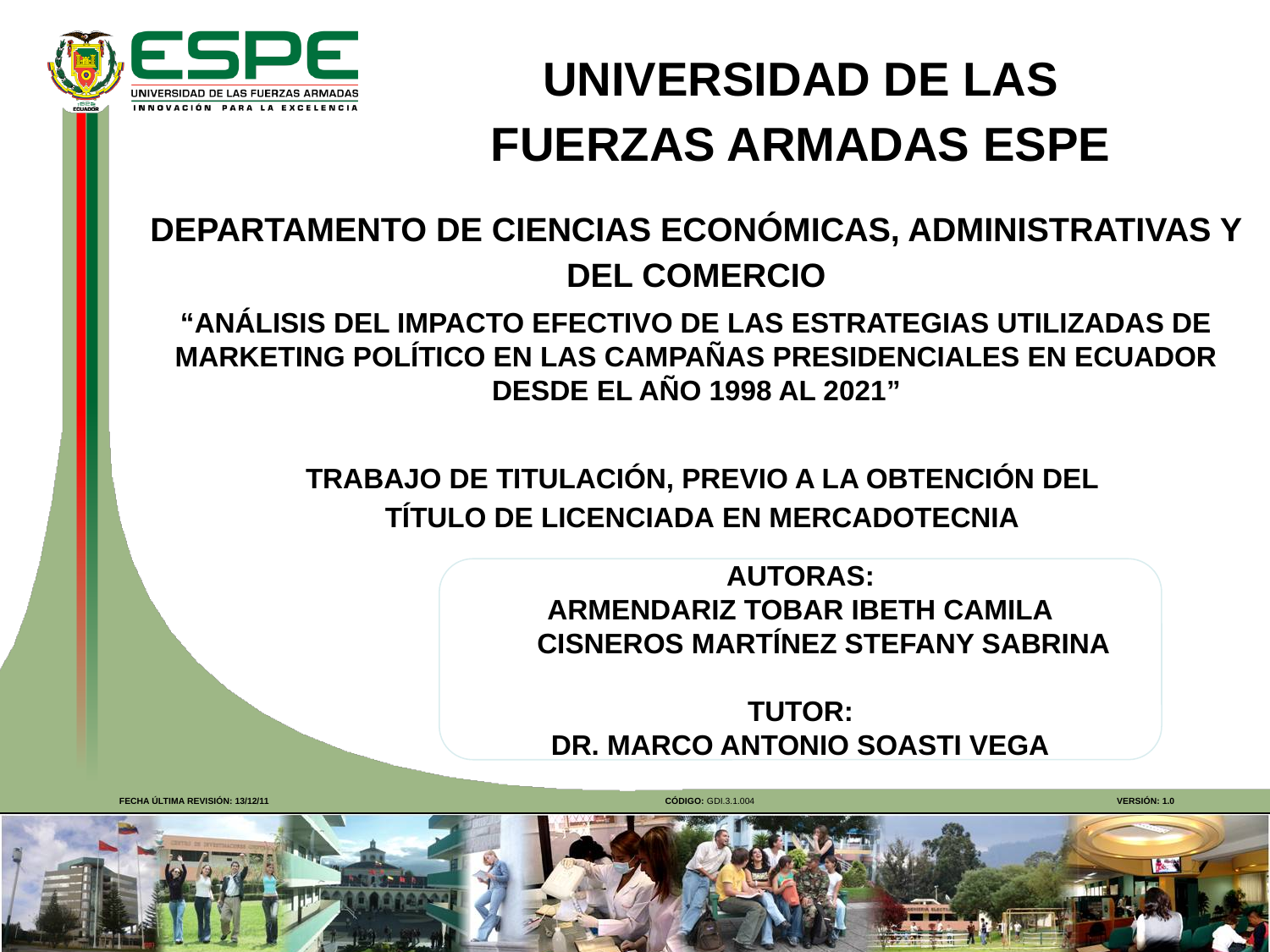

UNIVERSIDAD DE LAS FUERZAS ARMADAS ESPE

DEPARTAMENTO DE CIENCIAS ECONÓMICAS, ADMINISTRATIVAS Y DEL COMERCIO
“ANÁLISIS DEL IMPACTO EFECTIVO DE LAS ESTRATEGIAS UTILIZADAS DE MARKETING POLÍTICO EN LAS CAMPAÑAS PRESIDENCIALES EN ECUADOR DESDE EL AÑO 1998 AL 2021”
TRABAJO DE TITULACIÓN, PREVIO A LA OBTENCIÓN DEL TÍTULO DE LICENCIADA EN MERCADOTECNIA

AUTORAS:
ARMENDARIZ TOBAR IBETH CAMILA
      CISNEROS MARTÍNEZ STEFANY SABRINA

TUTOR:
DR. MARCO ANTONIO SOASTI VEGA
FECHA ÚLTIMA REVISIÓN: 13/12/11
CÓDIGO: GDI.3.1.004
VERSIÓN: 1.0